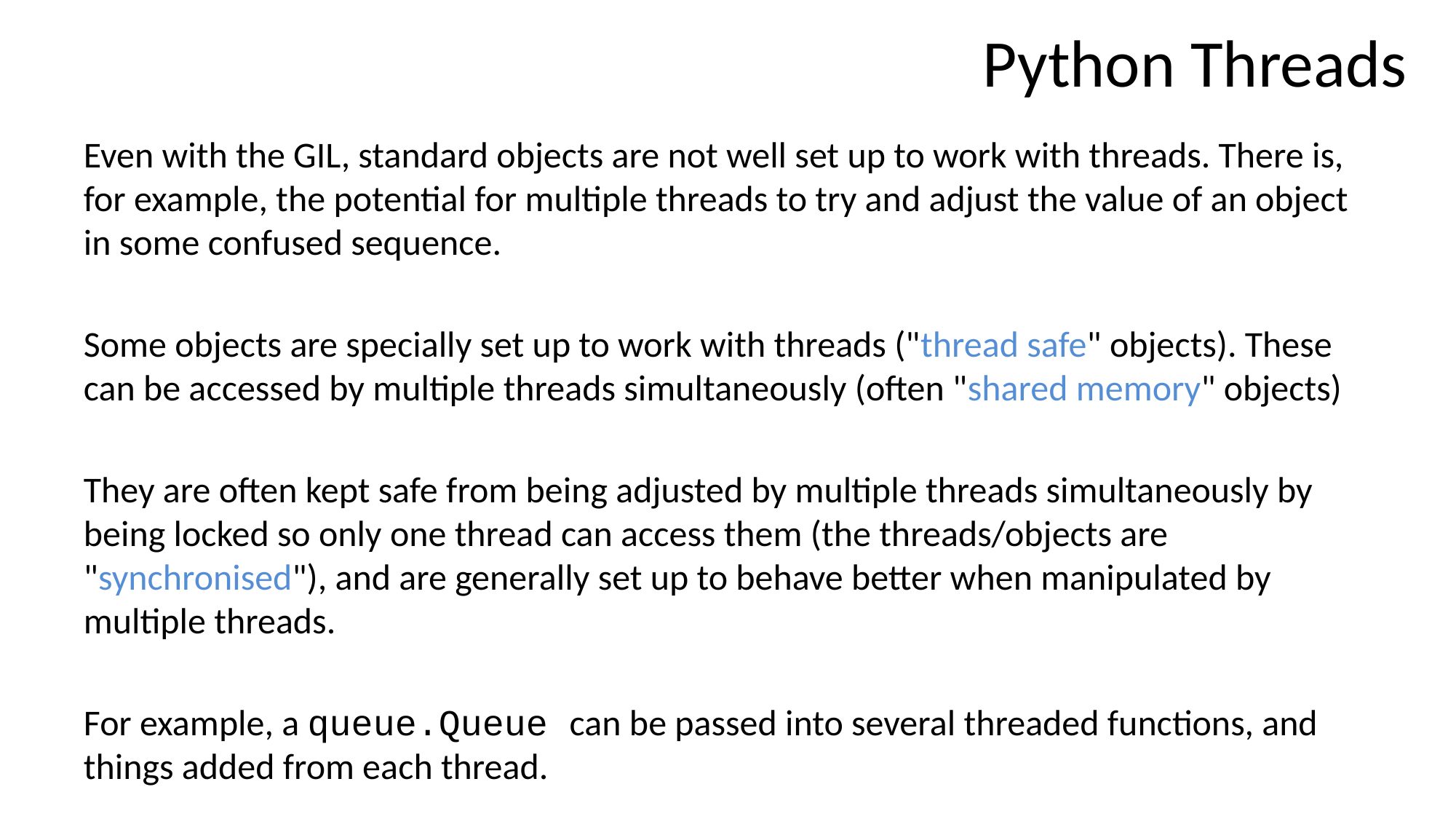

# Python Threads
Even with the GIL, standard objects are not well set up to work with threads. There is, for example, the potential for multiple threads to try and adjust the value of an object in some confused sequence.

Some objects are specially set up to work with threads ("thread safe" objects). These can be accessed by multiple threads simultaneously (often "shared memory" objects)

They are often kept safe from being adjusted by multiple threads simultaneously by being locked so only one thread can access them (the threads/objects are "synchronised"), and are generally set up to behave better when manipulated by multiple threads.

For example, a queue.Queue can be passed into several threaded functions, and things added from each thread.